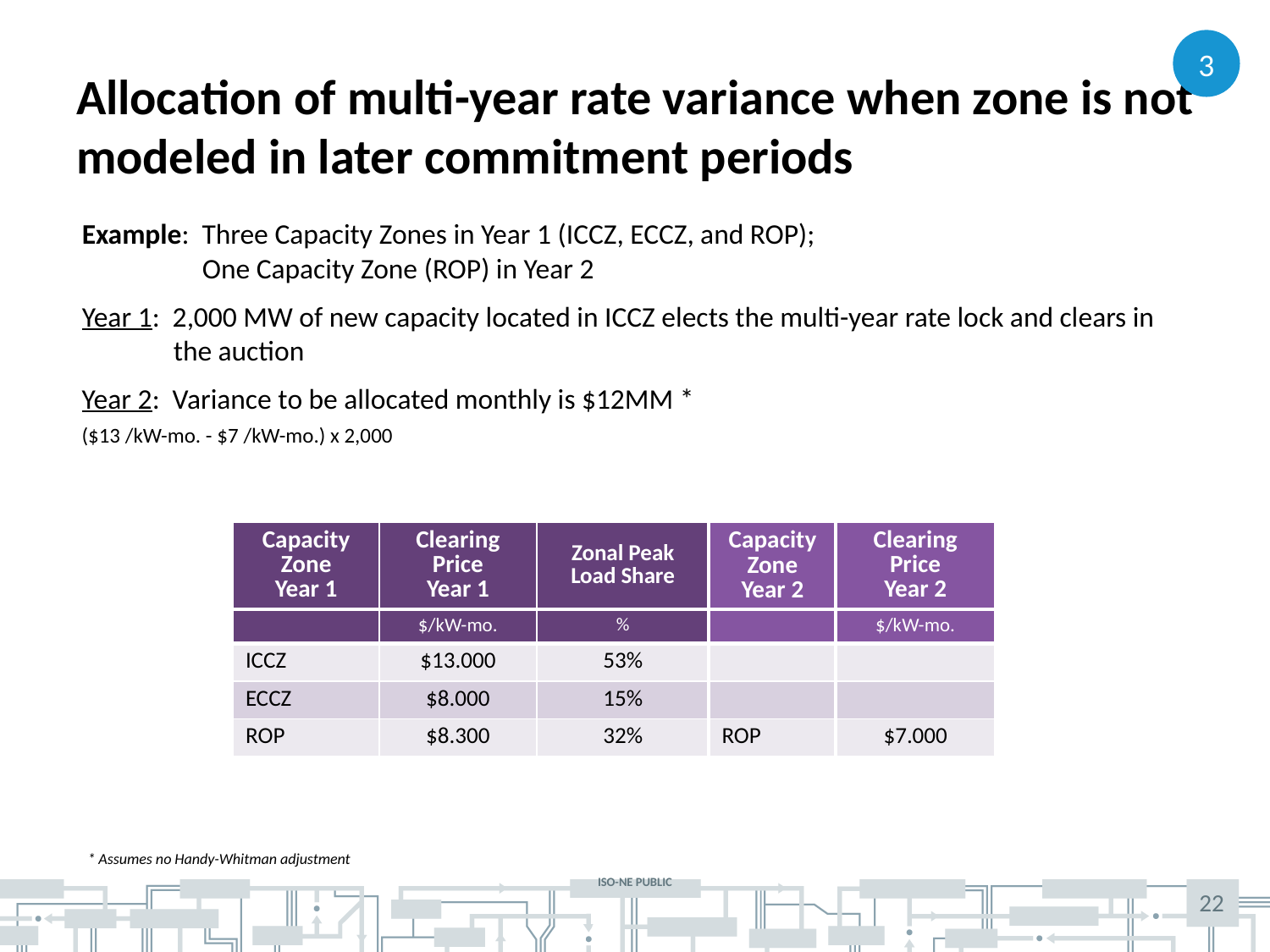

3
Allocation of multi-year rate variance when zone is not modeled in later commitment periods
Example:  Three Capacity Zones in Year 1 (ICCZ, ECCZ, and ROP);
One Capacity Zone (ROP) in Year 2
Year 1:  2,000 MW of new capacity located in ICCZ elects the multi-year rate lock and clears in the auction
Year 2:  Variance to be allocated monthly is $12MM *
	($13 /kW-mo. - $7 /kW-mo.) x 2,000

* Assumes no Handy-Whitman adjustment
| Capacity Zone Year 1 | Clearing Price Year 1 | Zonal Peak Load Share | Capacity Zone Year 2 | Clearing Price Year 2 |
| --- | --- | --- | --- | --- |
|  | $/kW-mo. | % |  | $/kW-mo. |
| ICCZ | $13.000 | 53% |  |  |
| ECCZ | $8.000 | 15% |  |  |
| ROP | $8.300 | 32% | ROP | $7.000 |
22